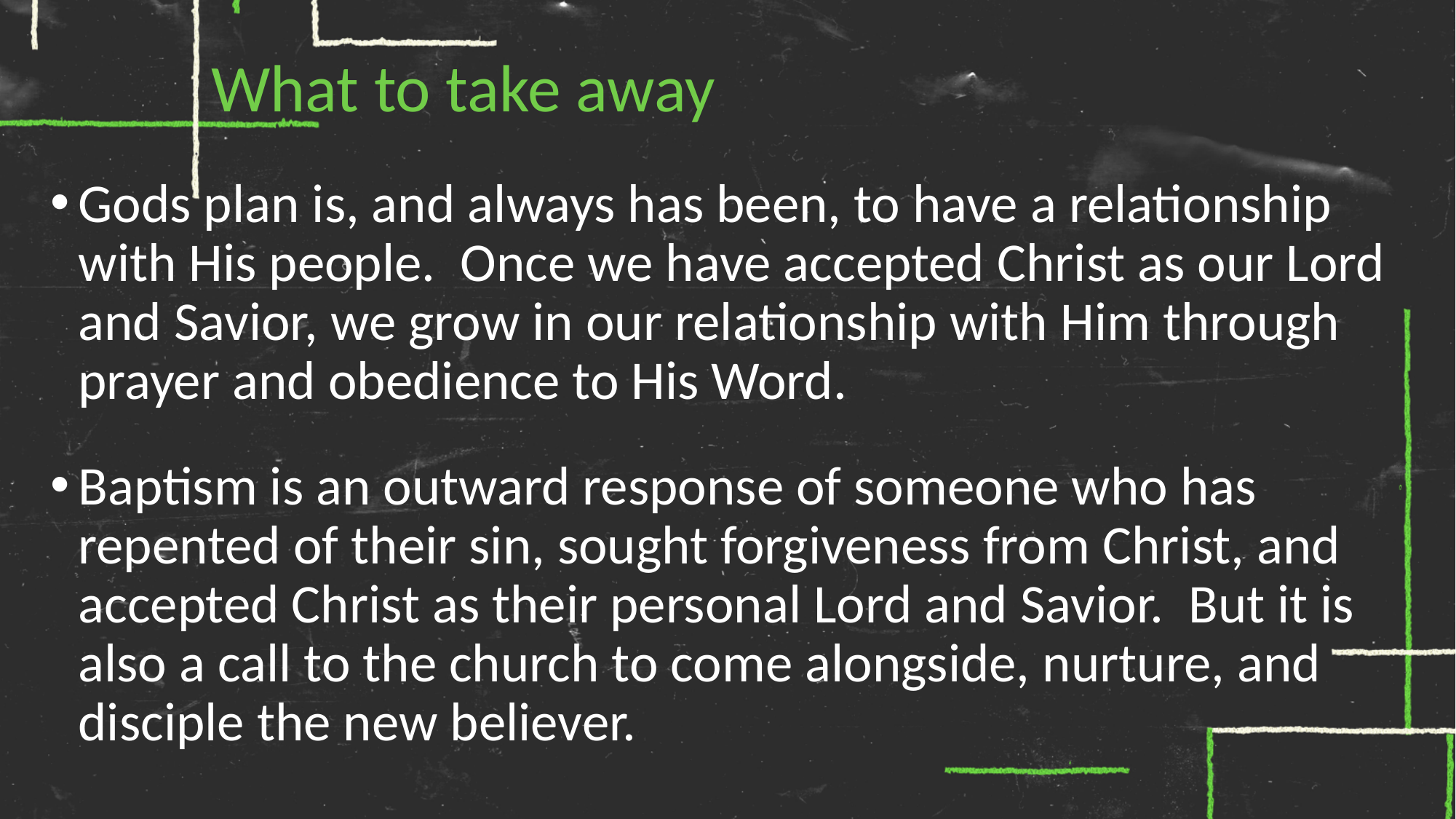

# What to take away
Gods plan is, and always has been, to have a relationship with His people.  Once we have accepted Christ as our Lord and Savior, we grow in our relationship with Him through prayer and obedience to His Word.

Baptism is an outward response of someone who has repented of their sin, sought forgiveness from Christ, and accepted Christ as their personal Lord and Savior.  But it is also a call to the church to come alongside, nurture, and disciple the new believer.